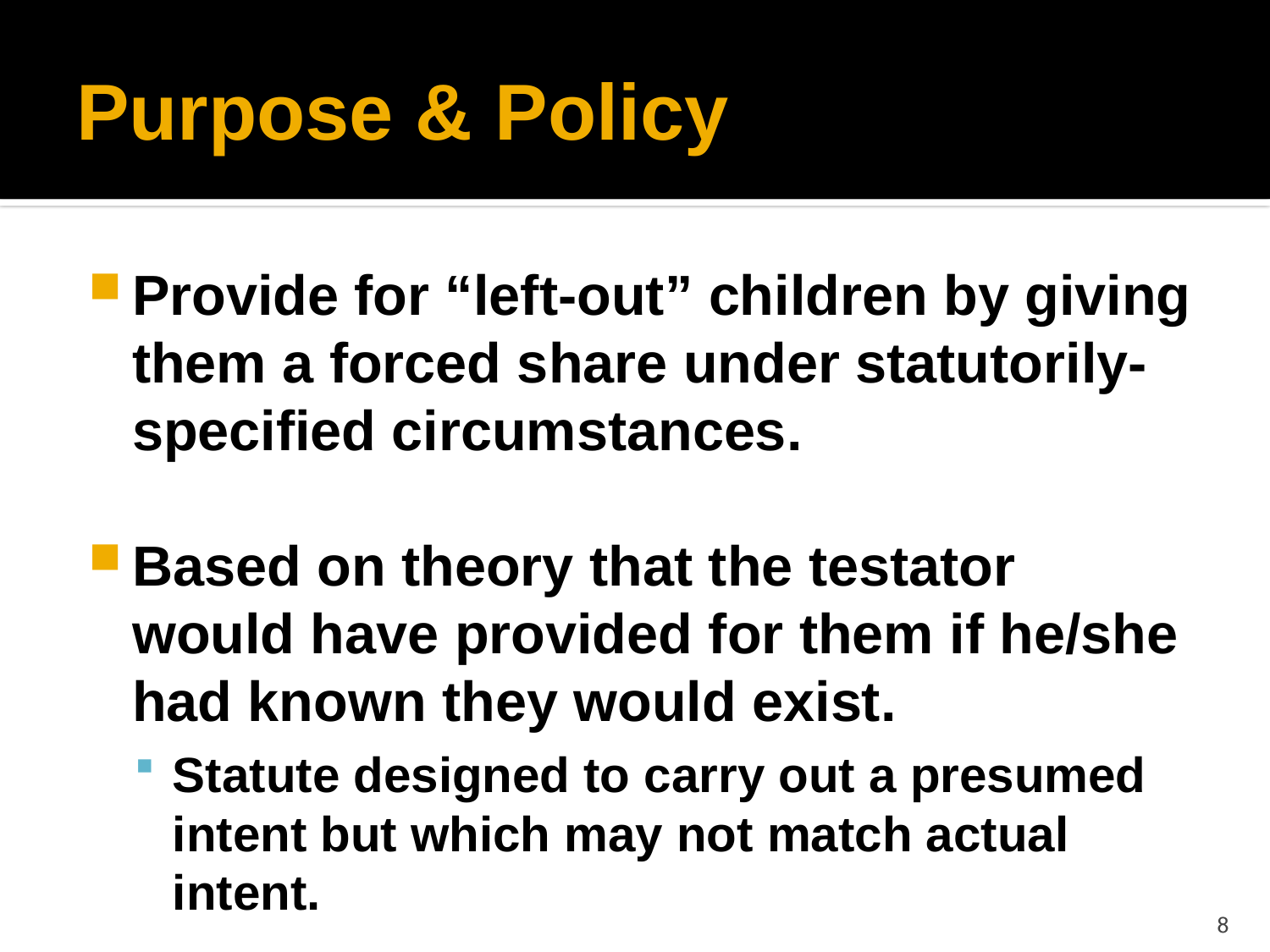

# Purpose & Policy
Provide for “left-out” children by giving them a forced share under statutorily-specified circumstances.

Based on theory that the testator would have provided for them if he/she had known they would exist.
Statute designed to carry out a presumed intent but which may not match actual intent.
8